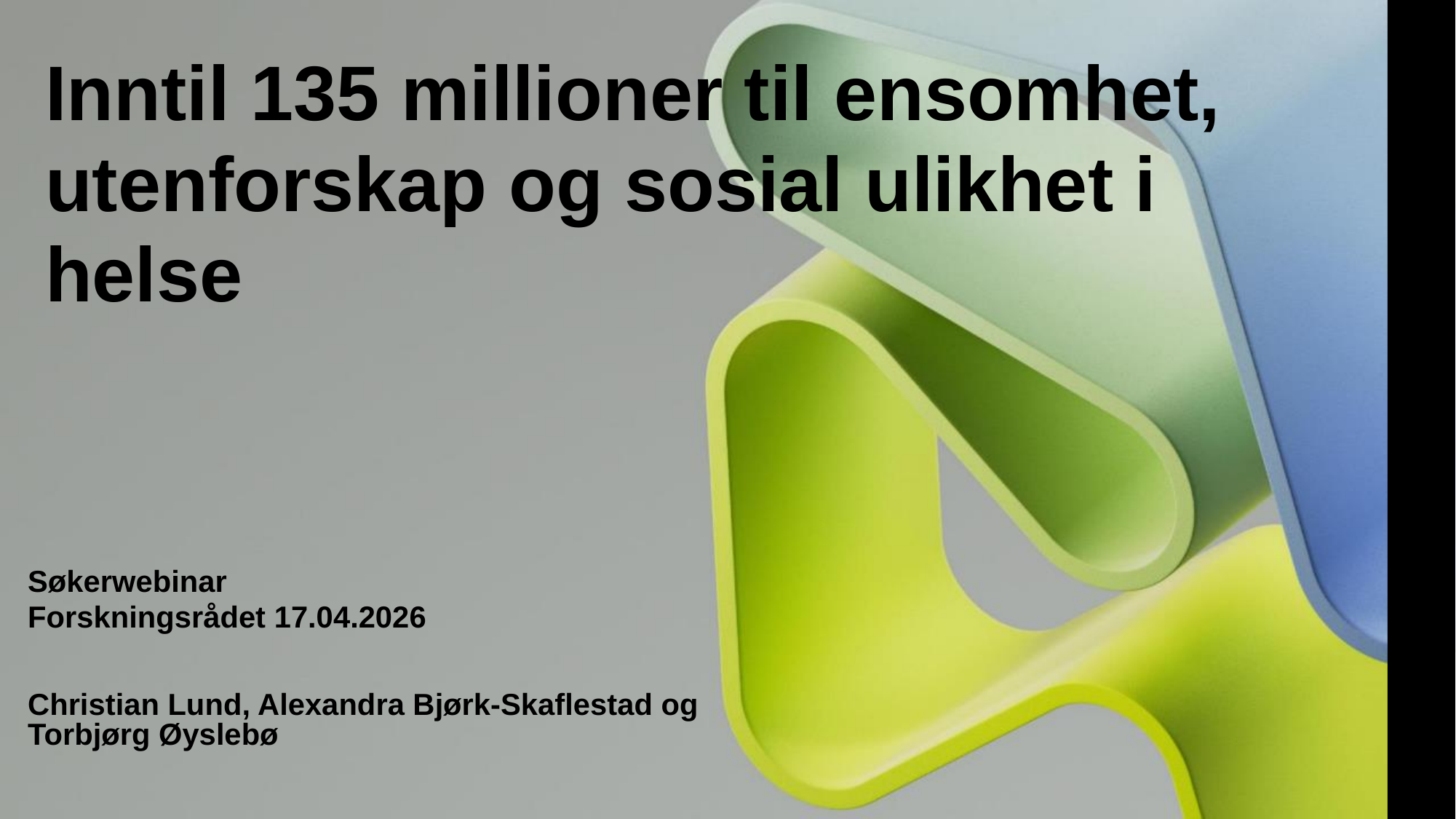

17.04.2026
Sett inn presentasjonstittel via toppmeny "Sett inn - Topptekst og bunntekst"
1
# Inntil 135 millioner til ensomhet, utenforskap og sosial ulikhet i helse

Søkerwebinar
Forskningsrådet 17.04.2026
Christian Lund, Alexandra Bjørk-Skaflestad og
Torbjørg Øyslebø